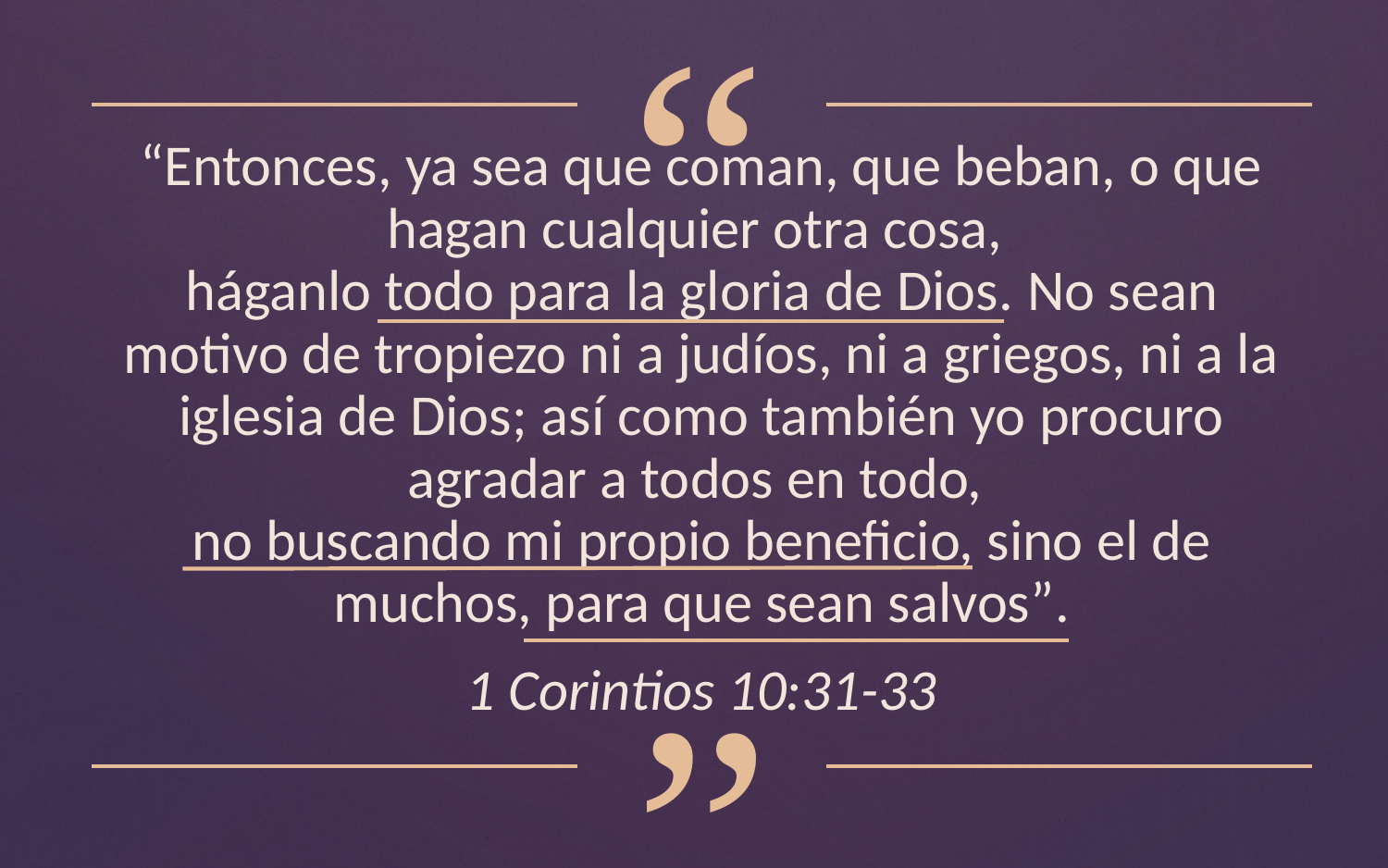

“
“Entonces, ya sea que coman, que beban, o que hagan cualquier otra cosa,
háganlo todo para la gloria de Dios. No sean motivo de tropiezo ni a judíos, ni a griegos, ni a la iglesia de Dios; así como también yo procuro agradar a todos en todo,
no buscando mi propio beneficio, sino el de muchos, para que sean salvos”.
1 Corintios 10:31-33
”